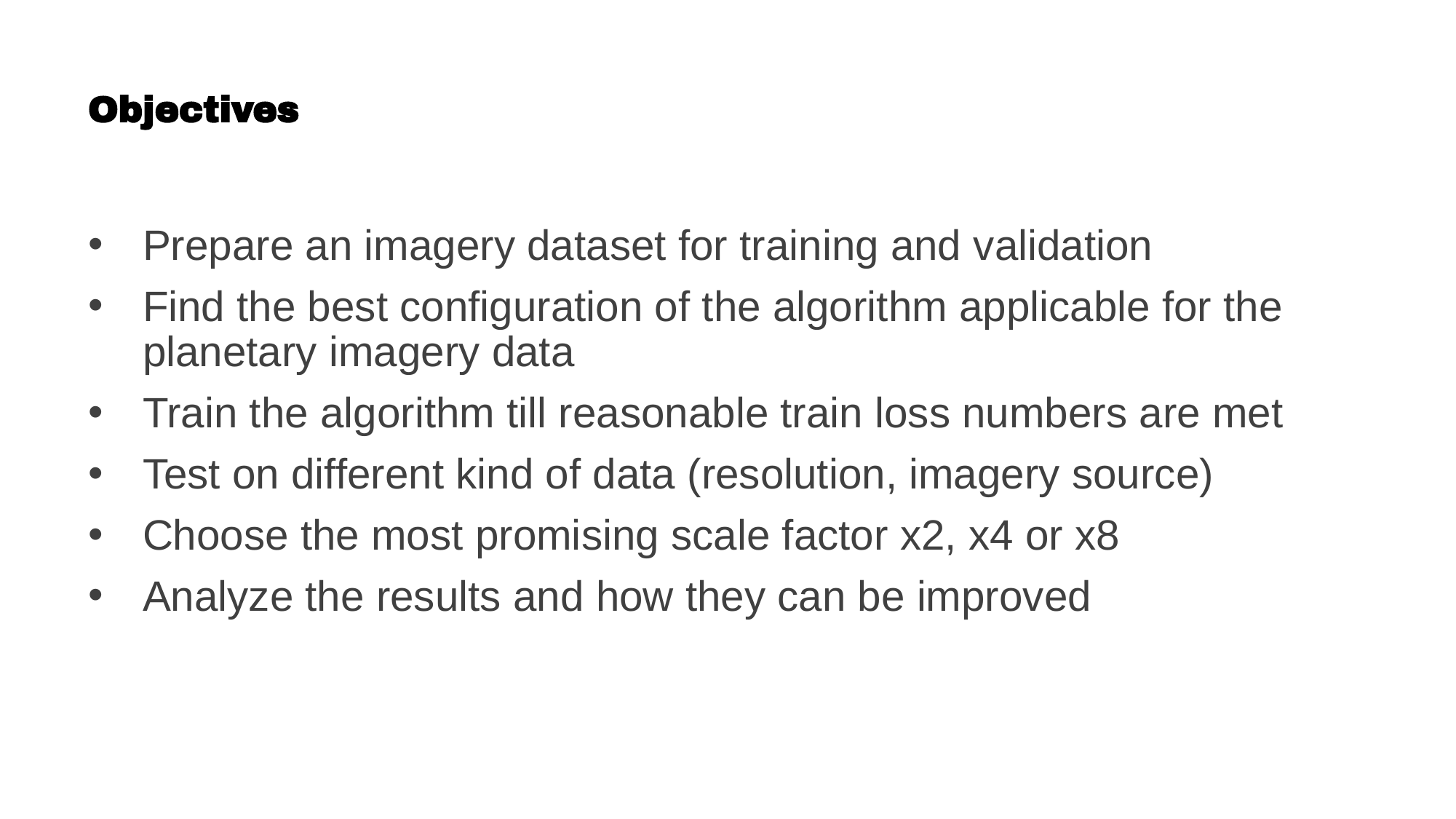

# Objectives
Prepare an imagery dataset for training and validation
Find the best configuration of the algorithm applicable for the planetary imagery data
Train the algorithm till reasonable train loss numbers are met
Test on different kind of data (resolution, imagery source)
Choose the most promising scale factor x2, x4 or x8
Analyze the results and how they can be improved